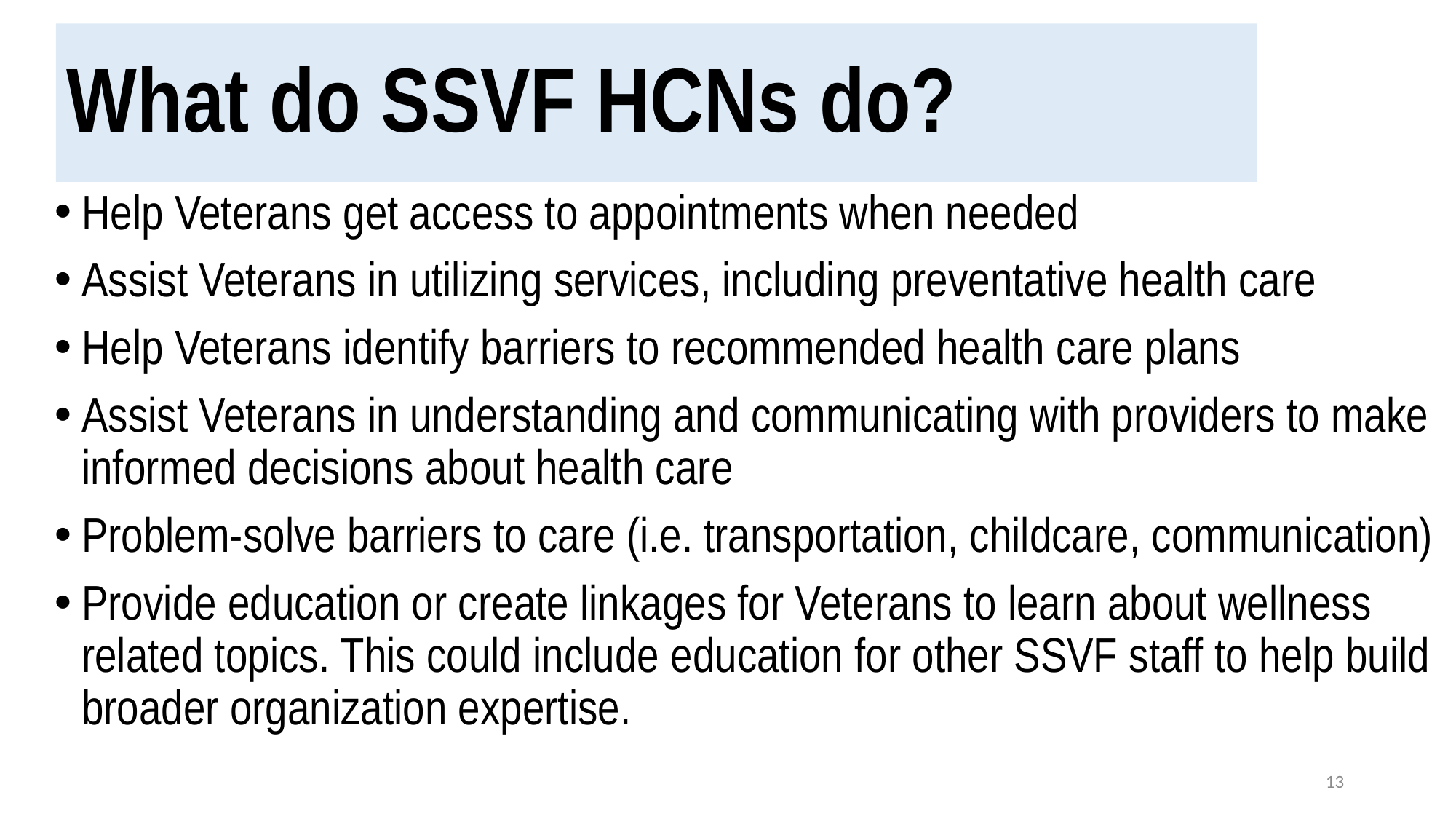

What do SSVF HCNs do?
# Ssvf and hud-vash coordination in response to covid-19
Help Veterans get access to appointments when needed
Assist Veterans in utilizing services, including preventative health care
Help Veterans identify barriers to recommended health care plans
Assist Veterans in understanding and communicating with providers to make informed decisions about health care
Problem-solve barriers to care (i.e. transportation, childcare, communication)
Provide education or create linkages for Veterans to learn about wellness related topics. This could include education for other SSVF staff to help build broader organization expertise.

13